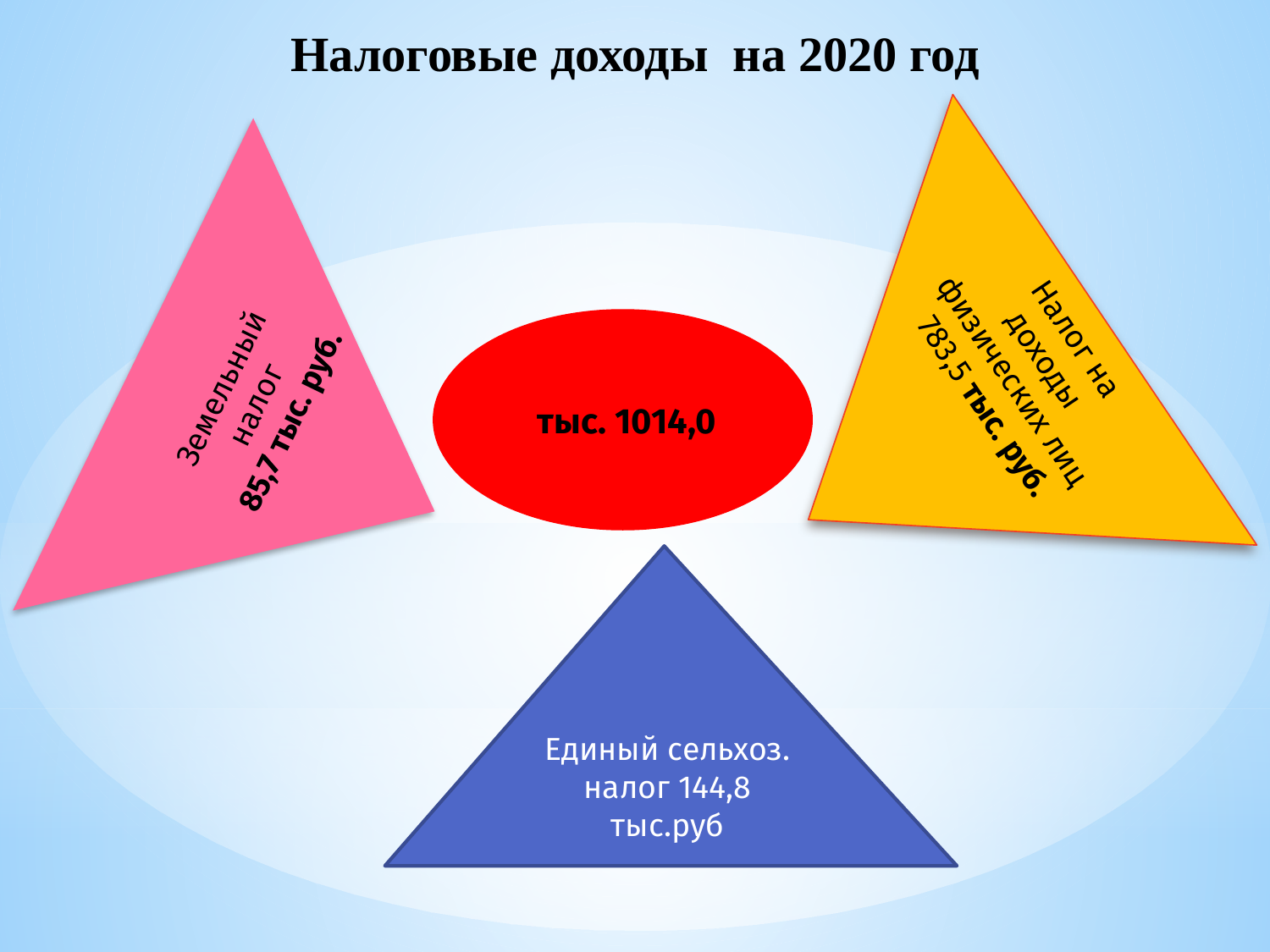

# Налоговые доходы  на 2020 год
Налог на доходы физических лиц
 783,5 тыс. руб.
Земельный налог
85,7 тыс. руб.
 тыс. 1014,0
Единый сельхоз. налог 144,8 тыс.руб